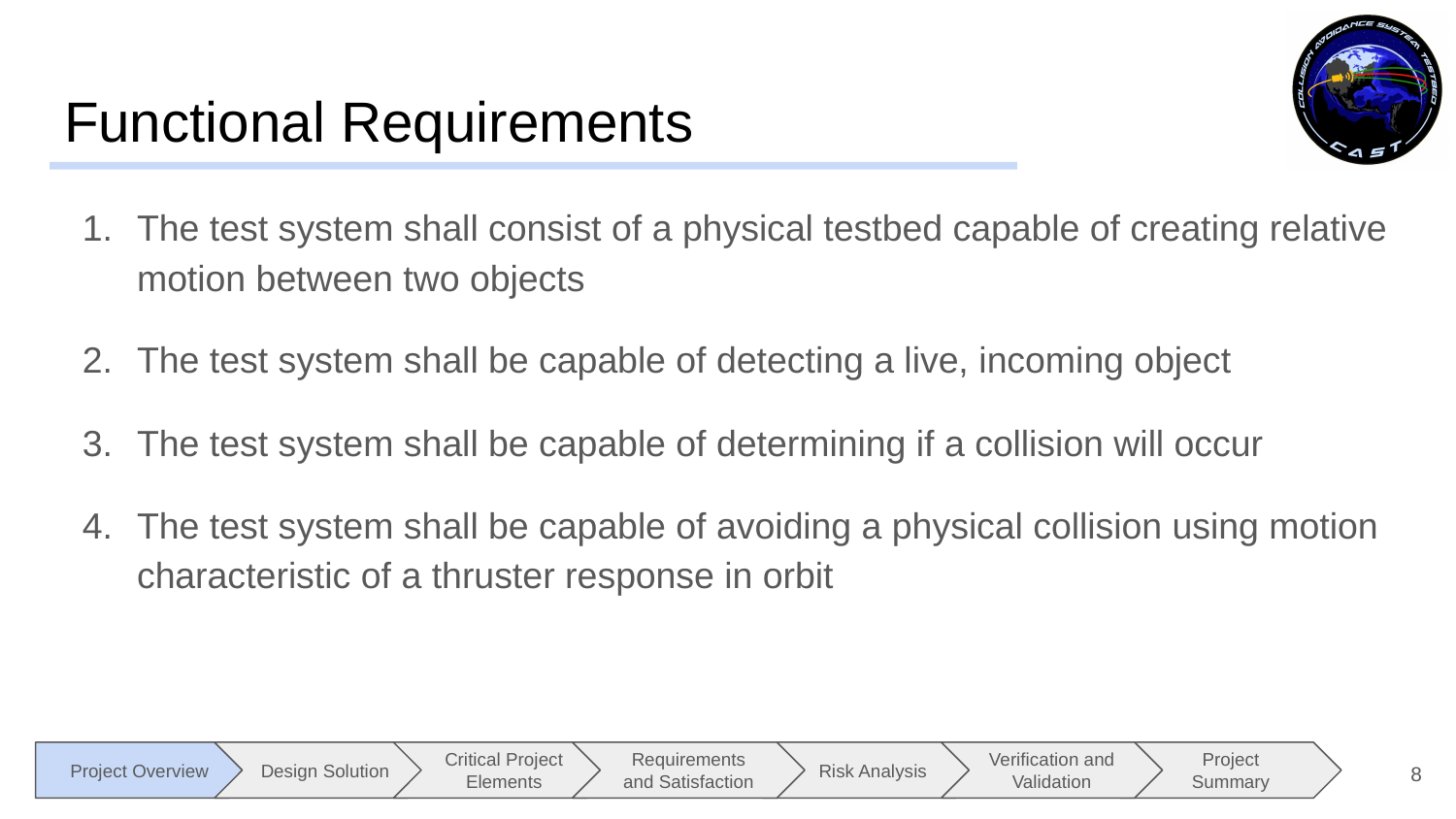

# Functional Requirements
The test system shall consist of a physical testbed capable of creating relative motion between two objects
The test system shall be capable of detecting a live, incoming object
The test system shall be capable of determining if a collision will occur
The test system shall be capable of avoiding a physical collision using motion characteristic of a thruster response in orbit
8